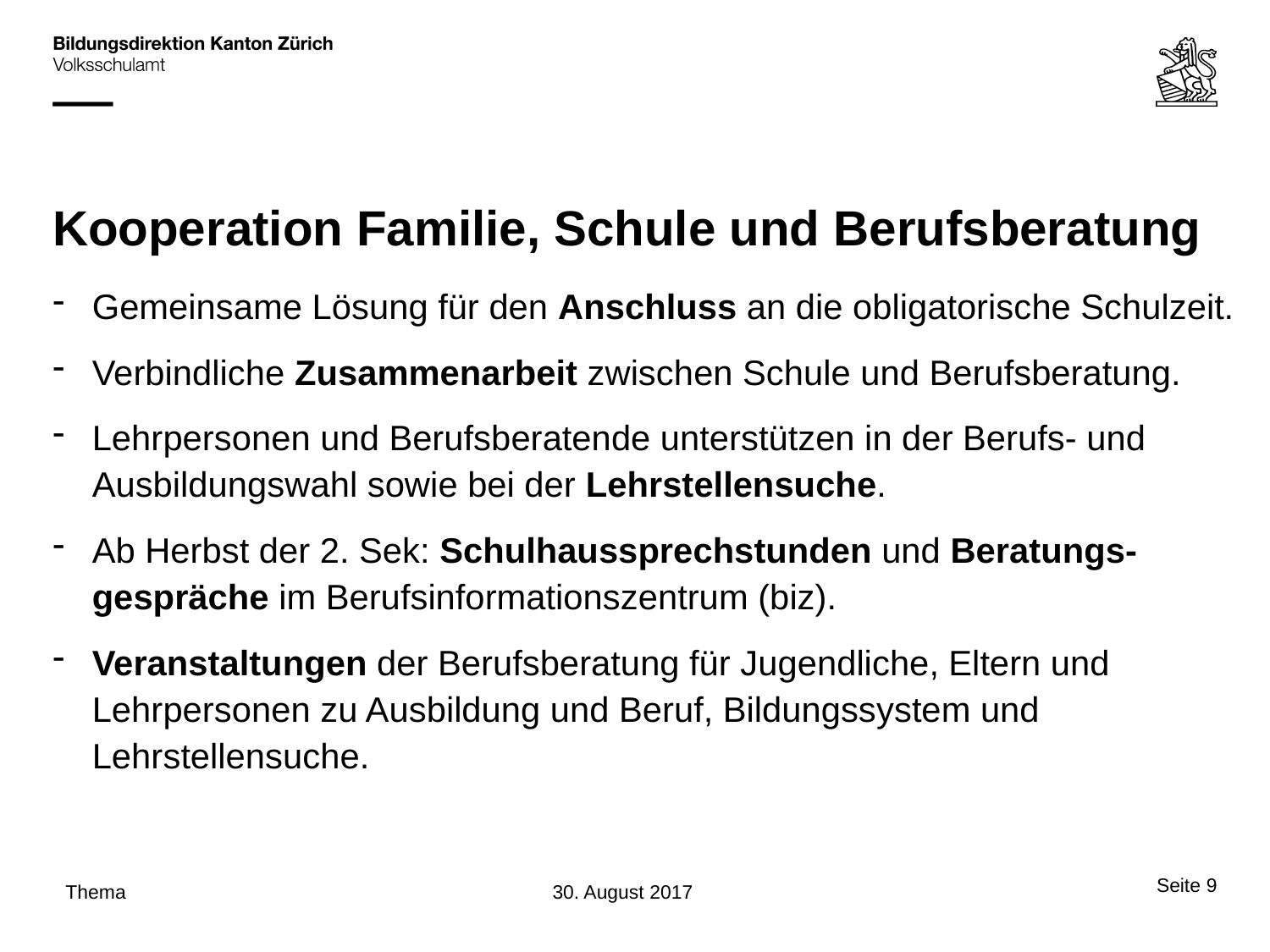

# Kooperation Familie, Schule und Berufsberatung
Gemeinsame Lösung für den Anschluss an die obligatorische Schulzeit.
Verbindliche Zusammenarbeit zwischen Schule und Berufsberatung.
Lehrpersonen und Berufsberatende unterstützen in der Berufs- und Ausbildungswahl sowie bei der Lehrstellensuche.
Ab Herbst der 2. Sek: Schulhaussprechstunden und Beratungs-gespräche im Berufsinformationszentrum (biz).
Veranstaltungen der Berufsberatung für Jugendliche, Eltern und Lehrpersonen zu Ausbildung und Beruf, Bildungssystem und Lehrstellensuche.
Seite 9
Thema
30. August 2017